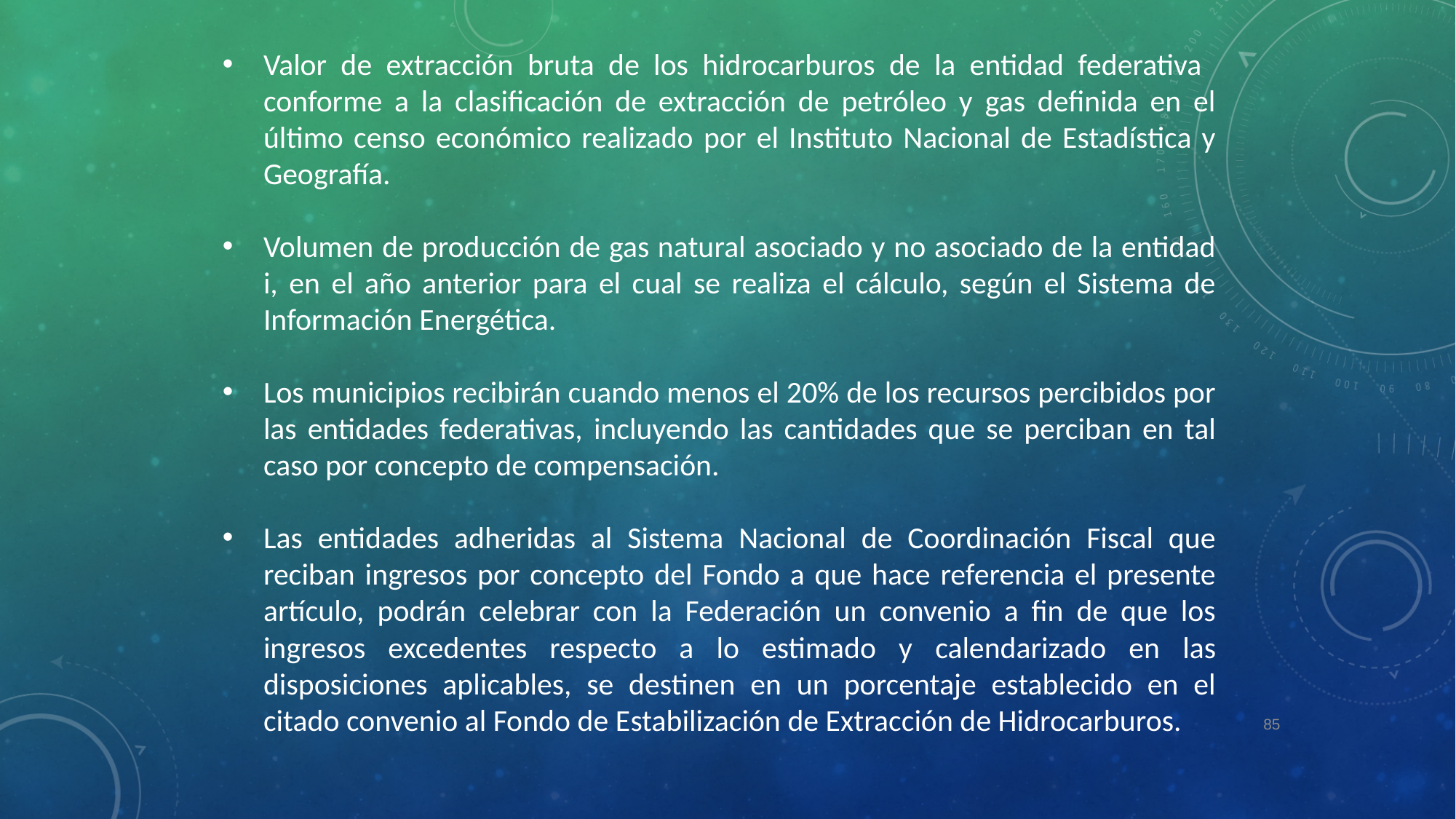

Valor de extracción bruta de los hidrocarburos de la entidad federativa  conforme a la clasificación de extracción de petróleo y gas definida en el último censo económico realizado por el Instituto Nacional de Estadística y Geografía.

Volumen de producción de gas natural asociado y no asociado de la entidad i, en el año anterior para el cual se realiza el cálculo, según el Sistema de Información Energética.

Los municipios recibirán cuando menos el 20% de los recursos percibidos por las entidades federativas, incluyendo las cantidades que se perciban en tal caso por concepto de compensación.

Las entidades adheridas al Sistema Nacional de Coordinación Fiscal que reciban ingresos por concepto del Fondo a que hace referencia el presente artículo, podrán celebrar con la Federación un convenio a fin de que los ingresos excedentes respecto a lo estimado y calendarizado en las disposiciones aplicables, se destinen en un porcentaje establecido en el citado convenio al Fondo de Estabilización de Extracción de Hidrocarburos.
85